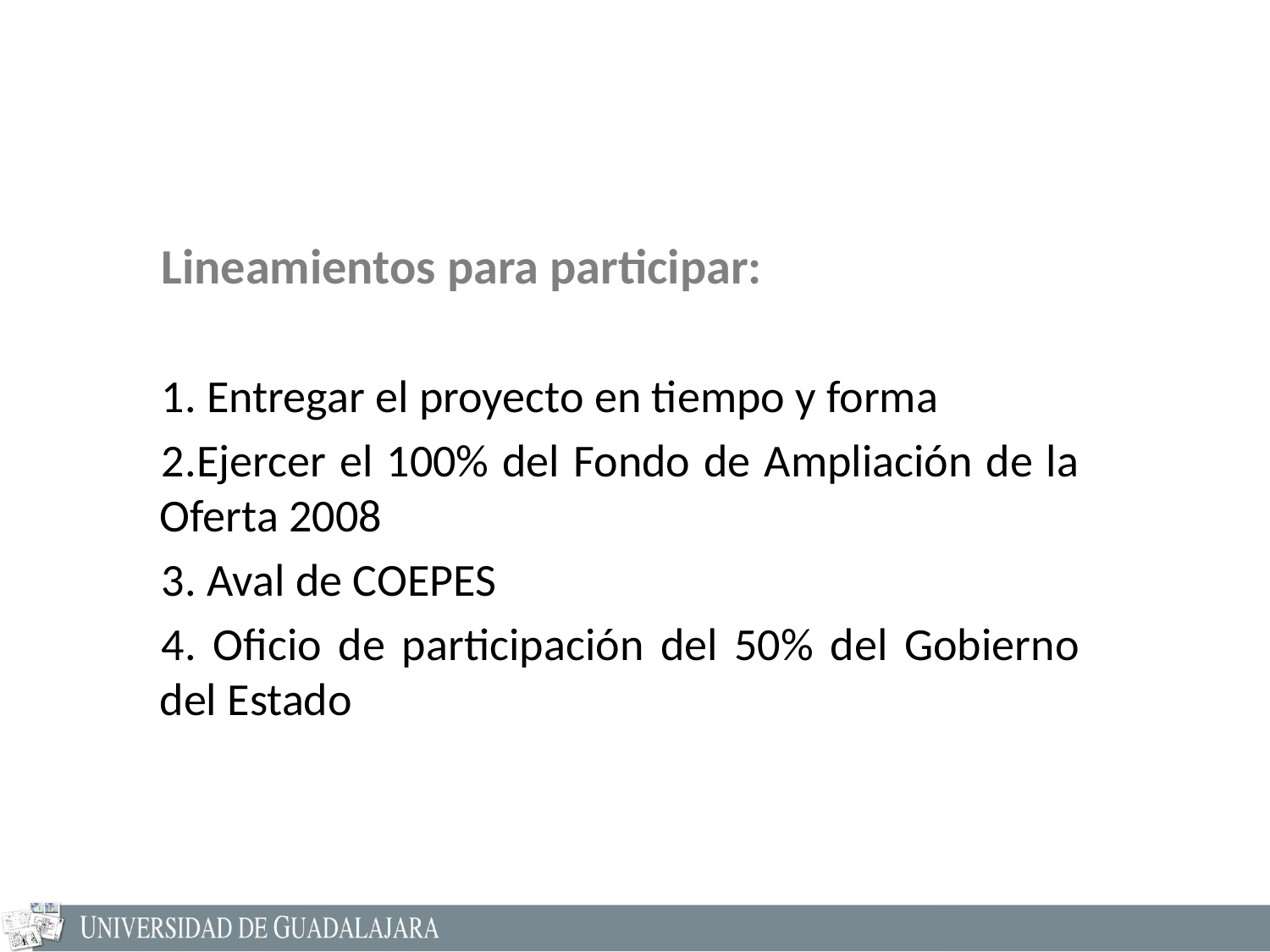

Lineamientos para participar:

 Entregar el proyecto en tiempo y forma
Ejercer el 100% del Fondo de Ampliación de la Oferta 2008
 Aval de COEPES
 Oficio de participación del 50% del Gobierno del Estado